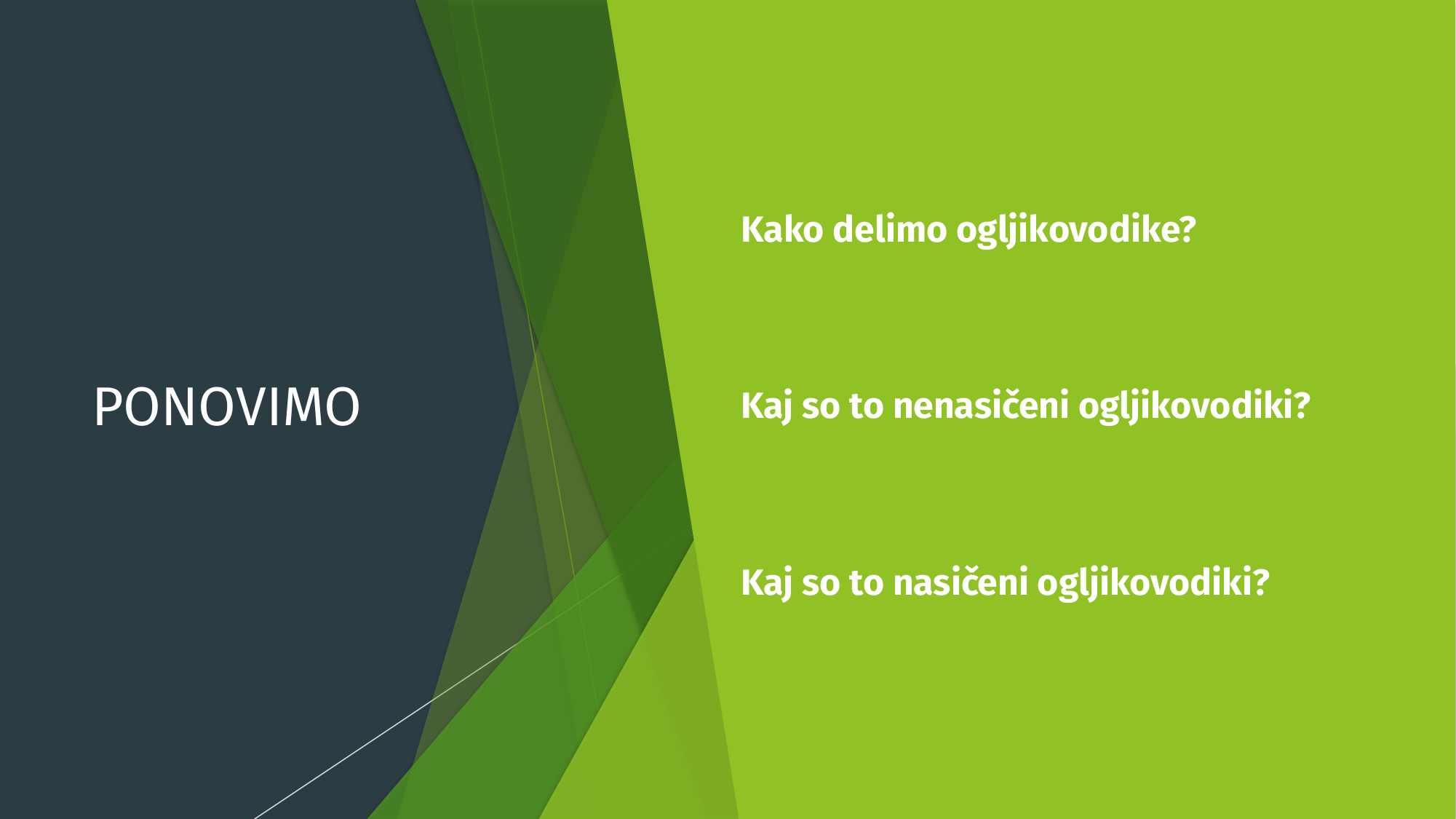

# PONOVIMO
Kako delimo ogljikovodike?

Kaj so to nenasičeni ogljikovodiki?

Kaj so to nasičeni ogljikovodiki?